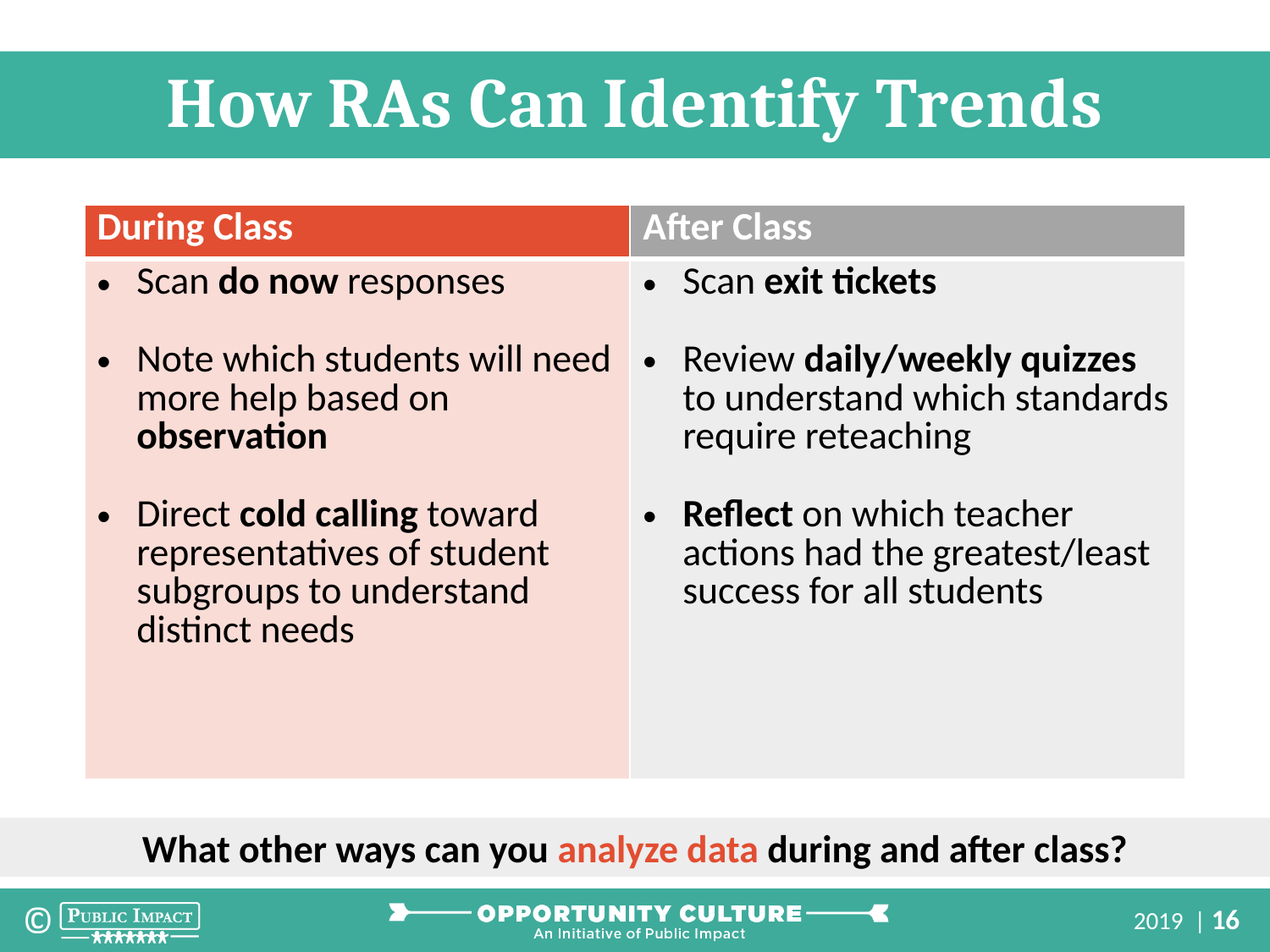

How RAs Can Identify Trends
| During Class | After Class |
| --- | --- |
| Scan do now responses Note which students will need more help based on observation Direct cold calling toward representatives of student subgroups to understand distinct needs | Scan exit tickets Review daily/weekly quizzes to understand which standards require reteaching Reflect on which teacher actions had the greatest/least success for all students |
What other ways can you analyze data during and after class?